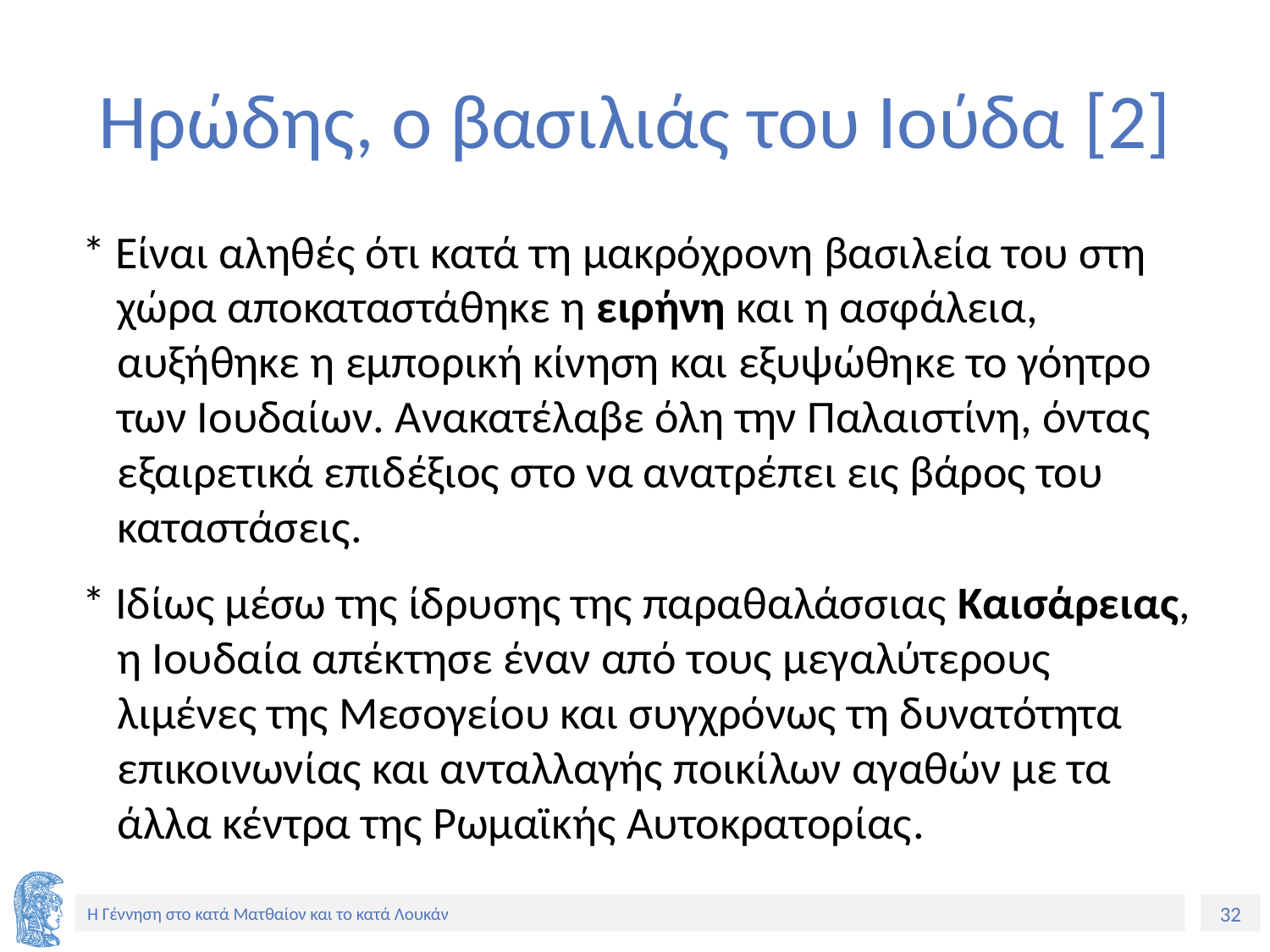

# Ηρώδης, ο βασιλιάς του Ιούδα [2]
* Είναι αληθές ότι κατά τη μακρόχρονη βασιλεία του στη χώρα αποκαταστάθηκε η ειρήνη και η ασφάλεια, αυξήθηκε η εμπορική κίνηση και εξυψώθηκε το γόητρο των Ιουδαίων. ανακατέλαβε όλη την Παλαιστίνη, όντας εξαιρετικά επιδέξιος στο να ανατρέπει εις βάρος του καταστάσεις.
* Ιδίως μέσω της ίδρυσης της παραθαλάσσιας Καισάρειας, η Ιουδαία απέκτησε έναν από τους μεγαλύτερους λιμένες της Μεσογείου και συγχρόνως τη δυνατότητα επικοινωνίας και ανταλλαγής ποικίλων αγαθών με τα άλλα κέντρα της Ρωμαϊκής Αυτοκρατορίας.